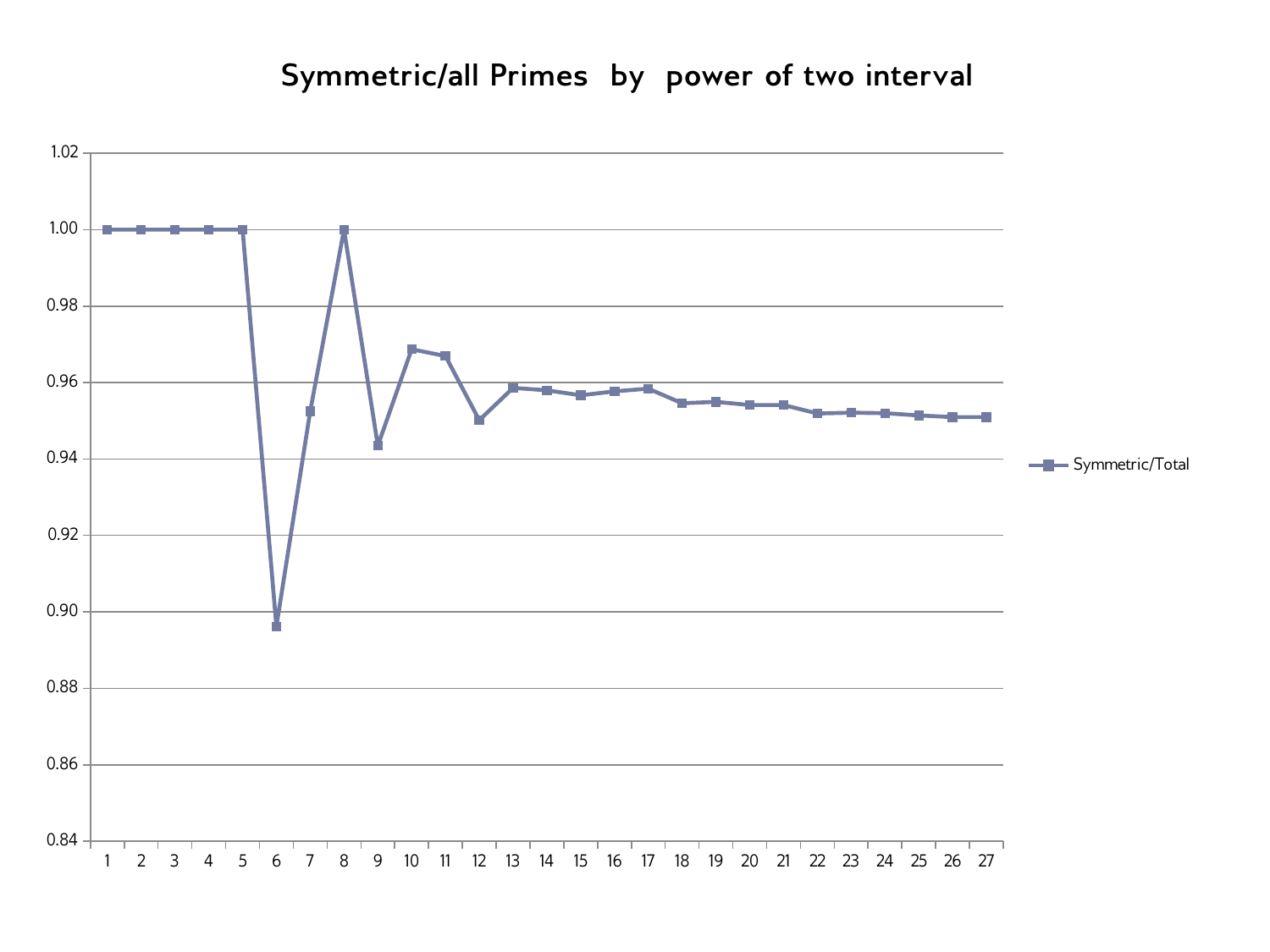

### Chart: Symmetric/all Primes  by  power of two interval

| Category | Symmetric/Total |
|---|---|
| 1 | 1.0 |
| 2 | 1.0 |
| 3 | 1.0 |
| 4 | 1.0 |
| 5 | 1.0 |
| 6 | 0.8962172141475251 |
| 7 | 0.9524641517206552 |
| 8 | 1.0 |
| 9 | 0.9435031442038796 |
| 10 | 0.9687200625750284 |
| 11 | 0.9669477177226711 |
| 12 | 0.9501684123926574 |
| 13 | 0.958611890118886 |
| 14 | 0.9579834283354871 |
| 15 | 0.9566760022035283 |
| 16 | 0.9577136820231041 |
| 17 | 0.9584212170784319 |
| 18 | 0.95459300147585 |
| 19 | 0.954960946570318 |
| 20 | 0.9541316624880772 |
| 21 | 0.9541381384117831 |
| 22 | 0.9519212080234518 |
| 23 | 0.9521256090384337 |
| 24 | 0.951993595519107 |
| 25 | 0.9514056300509838 |
| 26 | 0.9509745022881804 |
| 27 | 0.9509831047438803 |